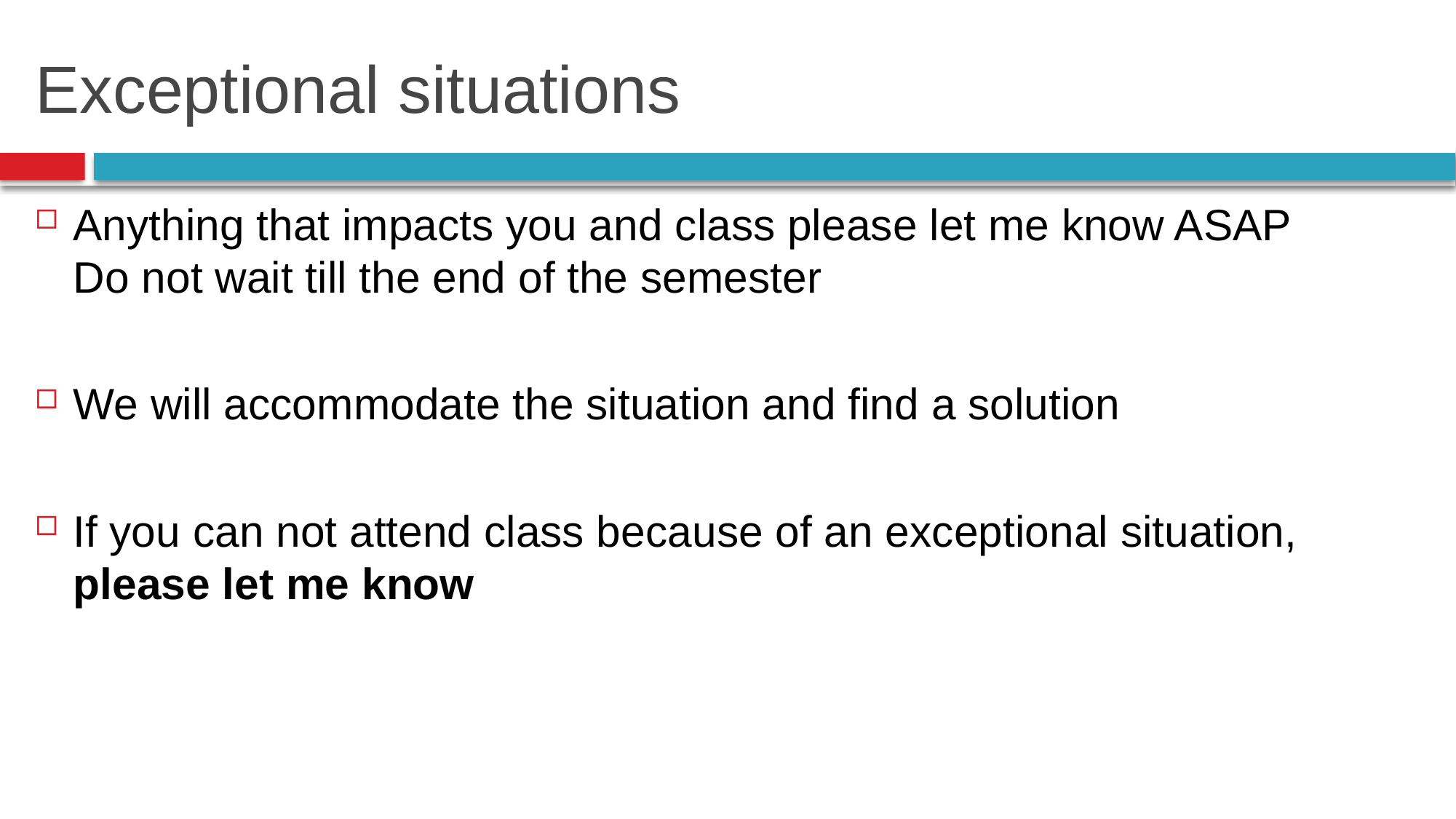

# Exceptional situations
Anything that impacts you and class please let me know ASAP
Do not wait till the end of the semester

We will accommodate the situation and find a solution

If you can not attend class because of an exceptional situation,
please let me know
18
Introduction.